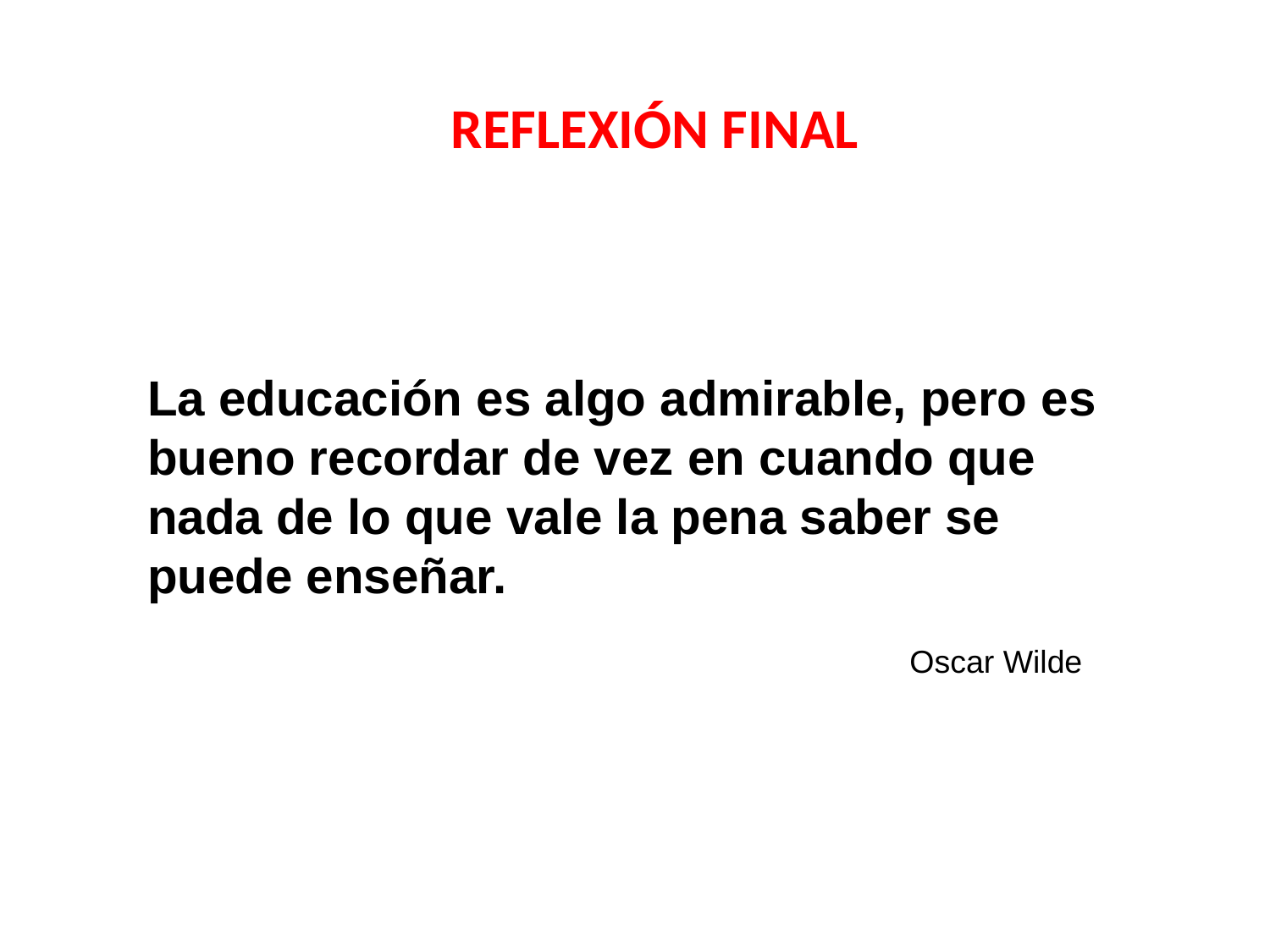

REFLEXIÓN FINAL
La educación es algo admirable, pero es bueno recordar de vez en cuando que nada de lo que vale la pena saber se puede enseñar.

						Oscar Wilde